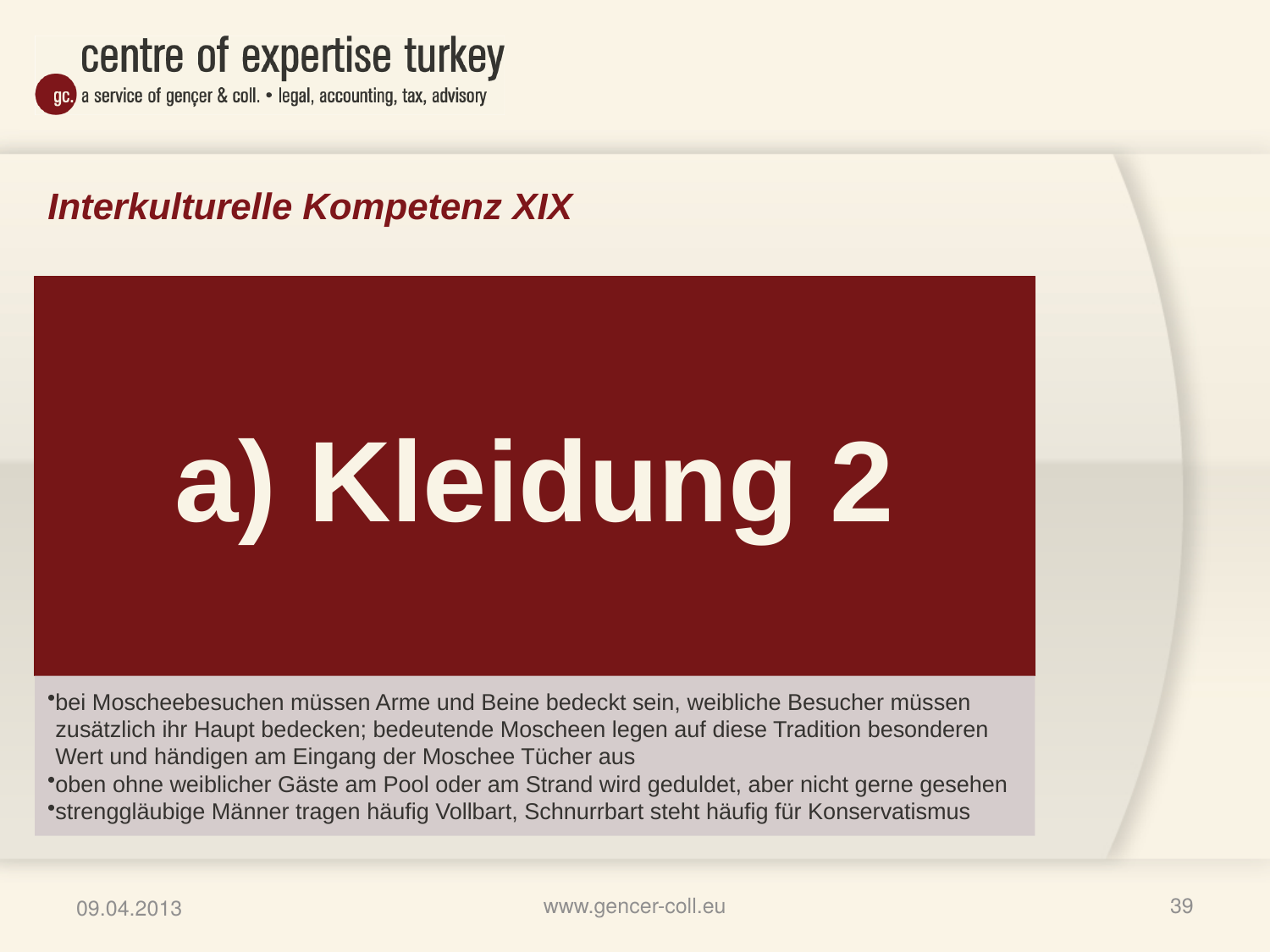

# Interkulturelle Kompetenz XIX
a) Kleidung 2
bei Moscheebesuchen müssen Arme und Beine bedeckt sein, weibliche Besucher müssen zusätzlich ihr Haupt bedecken; bedeutende Moscheen legen auf diese Tradition besonderen Wert und händigen am Eingang der Moschee Tücher aus
oben ohne weiblicher Gäste am Pool oder am Strand wird geduldet, aber nicht gerne gesehen
strenggläubige Männer tragen häufig Vollbart, Schnurrbart steht häufig für Konservatismus
09.04.2013
www.gencer-coll.eu
39